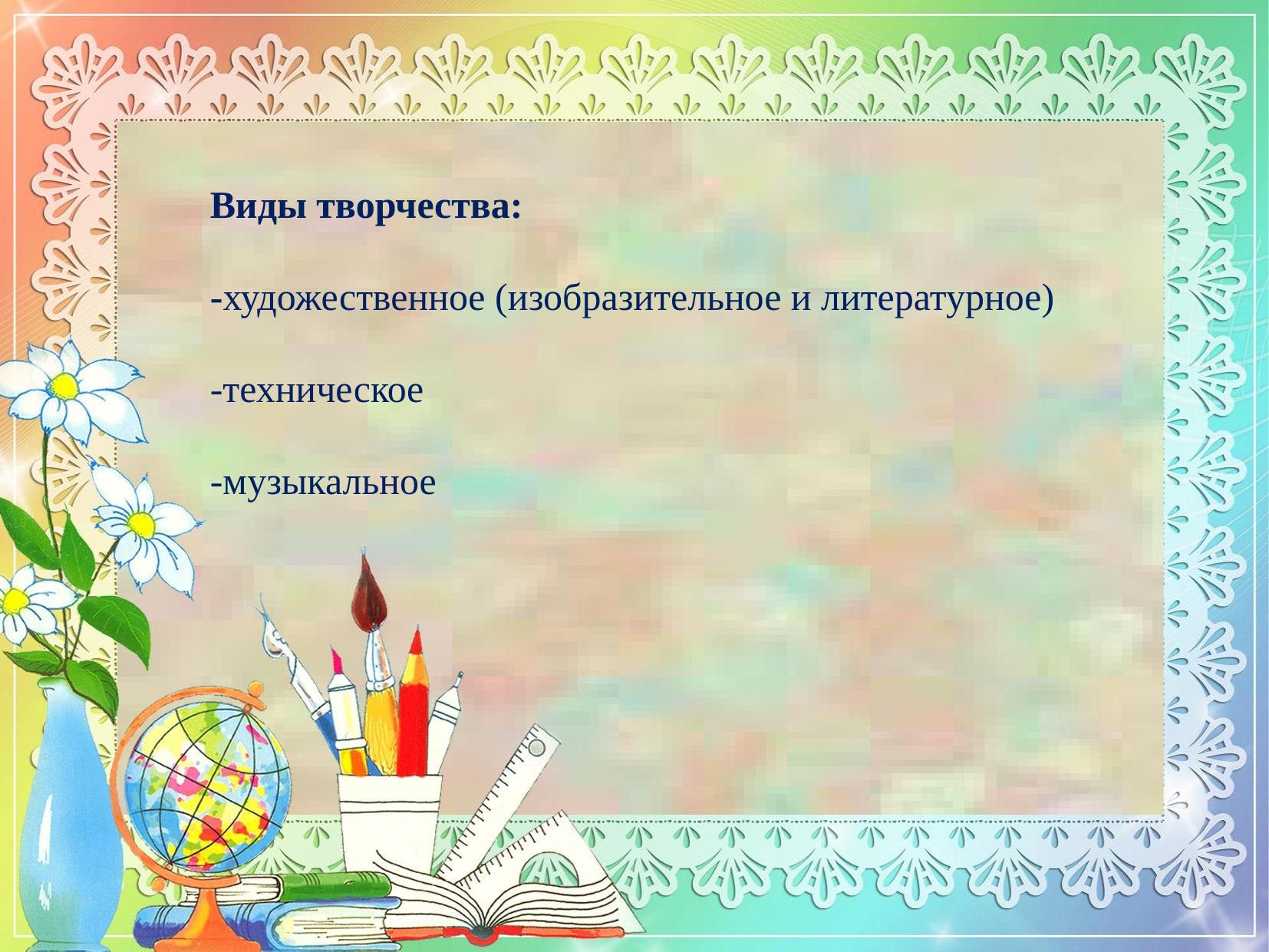

Виды творчества:
-художественное (изобразительное и литературное)
-техническое
-музыкальное